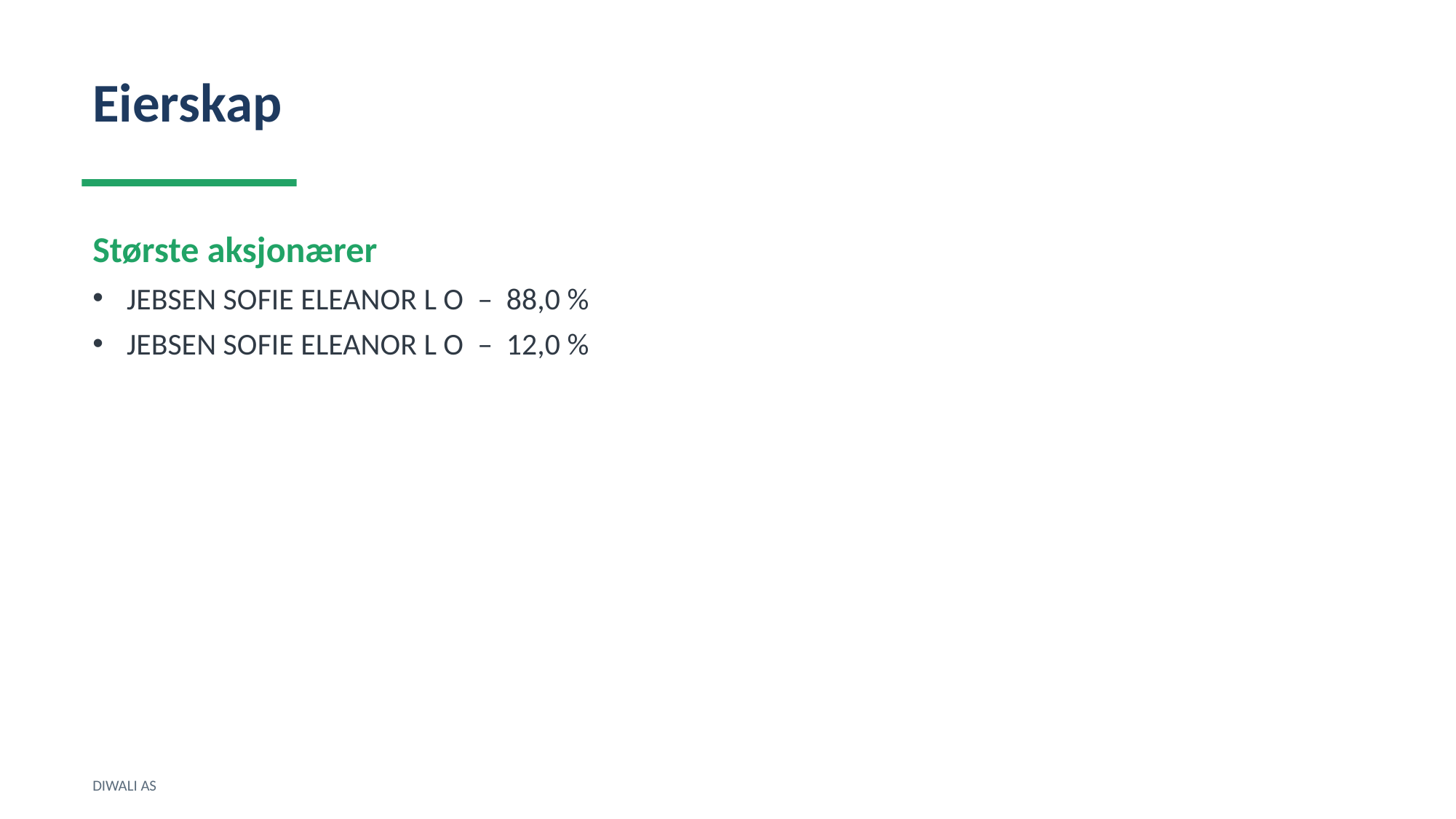

Eierskap

Største aksjonærer
JEBSEN SOFIE ELEANOR L O  –  88,0 %
JEBSEN SOFIE ELEANOR L O  –  12,0 %
DIWALI AS